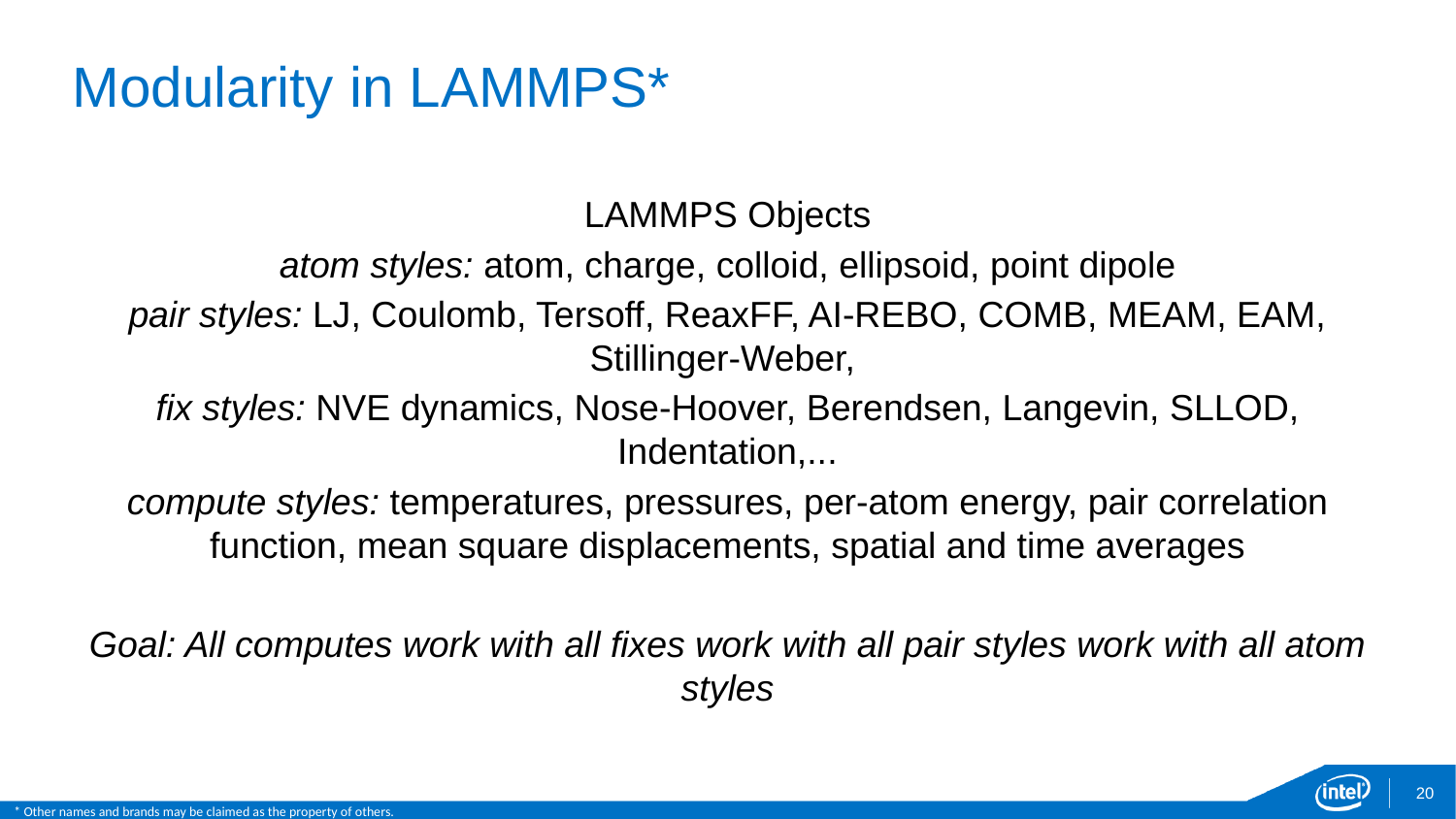

# Modularity in LAMMPS*
LAMMPS Objects
atom styles: atom, charge, colloid, ellipsoid, point dipole
pair styles: LJ, Coulomb, Tersoff, ReaxFF, AI-REBO, COMB, MEAM, EAM, Stillinger-Weber,
fix styles: NVE dynamics, Nose-Hoover, Berendsen, Langevin, SLLOD, Indentation,...
compute styles: temperatures, pressures, per-atom energy, pair correlation function, mean square displacements, spatial and time averages

Goal: All computes work with all fixes work with all pair styles work with all atom styles

20
* Other names and brands may be claimed as the property of others.